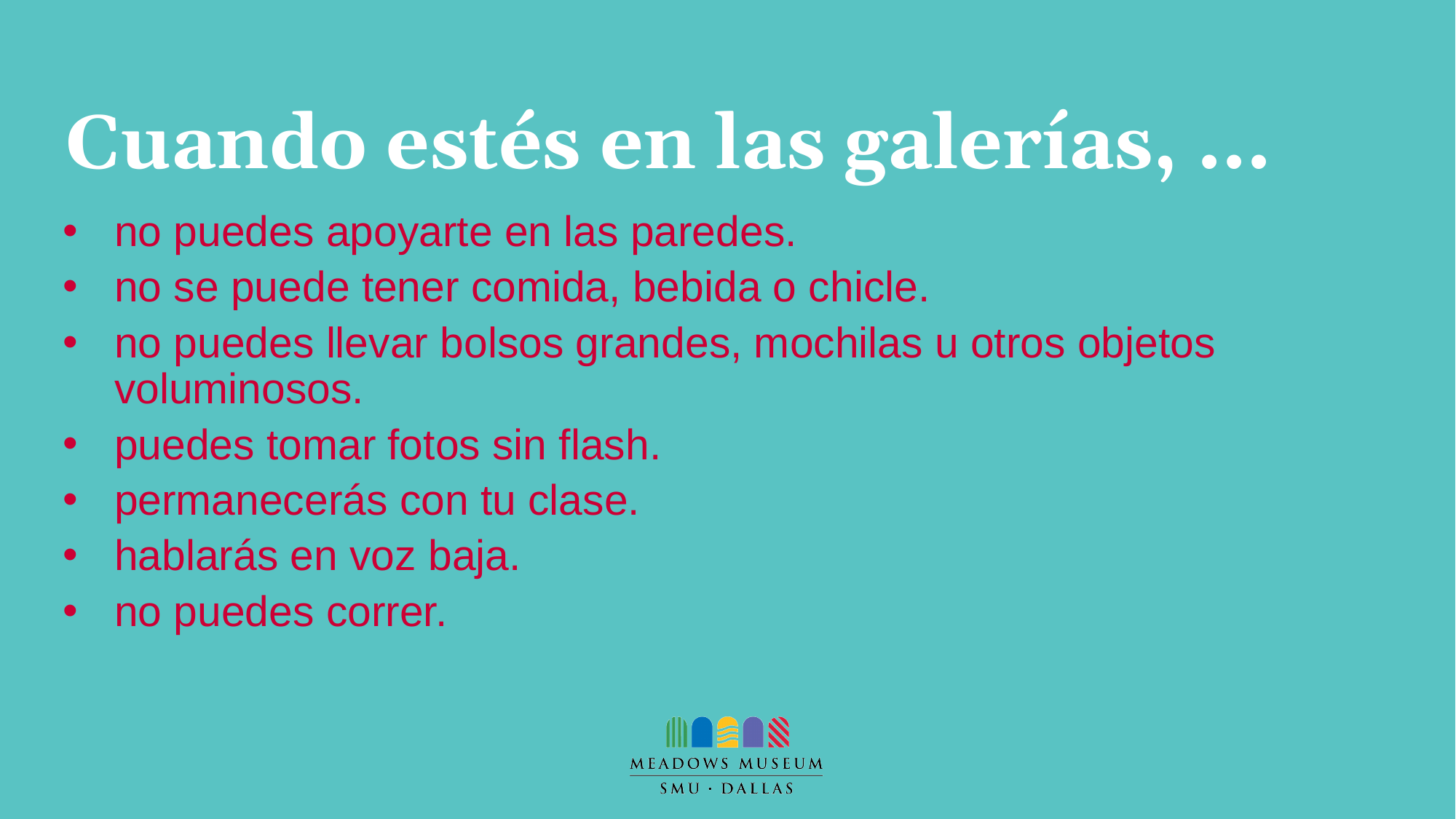

# Cuando estés en las galerías, ...
no puedes apoyarte en las paredes.
no se puede tener comida, bebida o chicle.
no puedes llevar bolsos grandes, mochilas u otros objetos voluminosos.
puedes tomar fotos sin flash.
permanecerás con tu clase.
hablarás en voz baja.
no puedes correr.